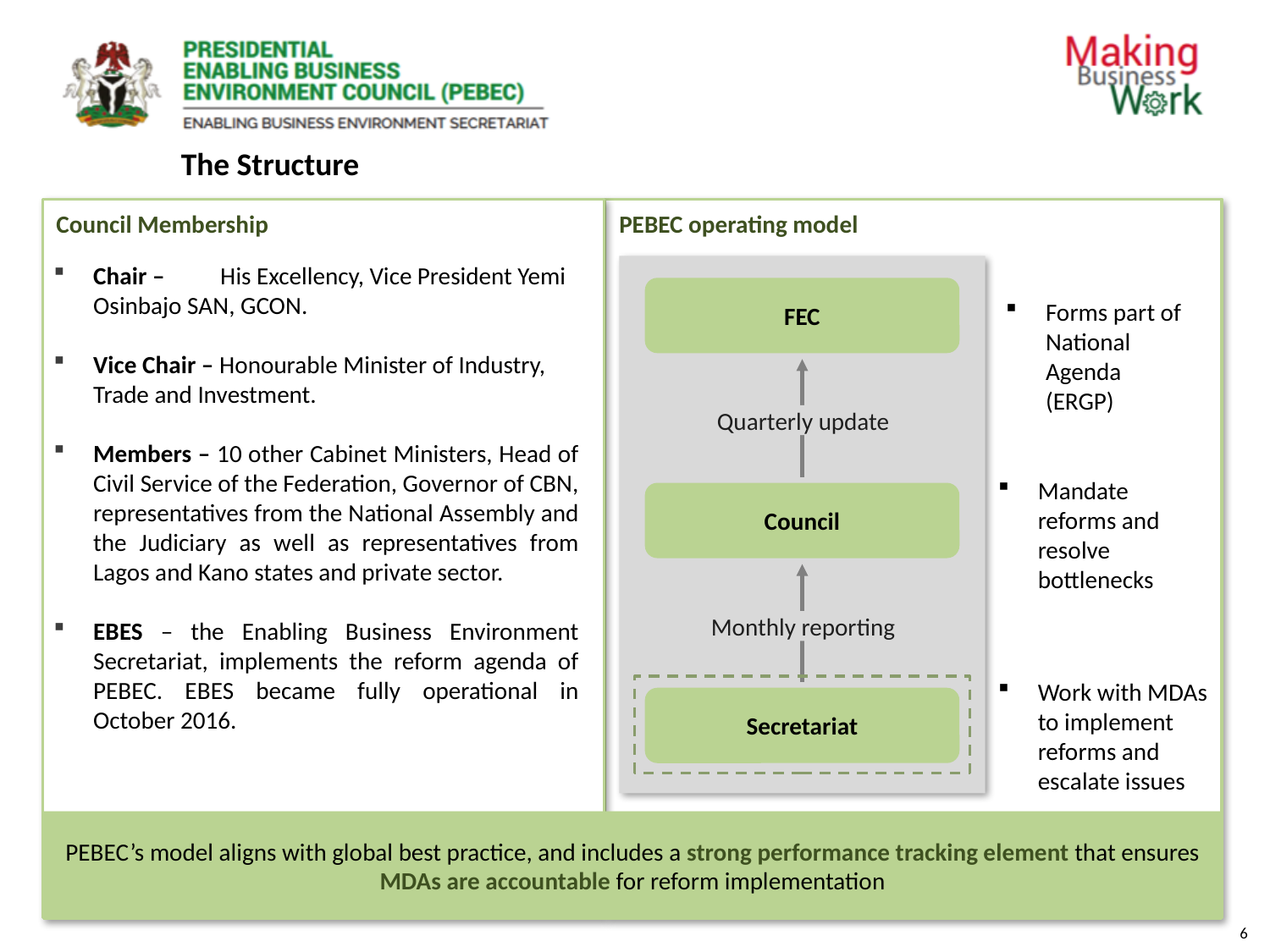

The Structure

Council Membership
PEBEC operating model

FEC
Quarterly update
Council
Monthly reporting

Secretariat
Chair – 	His Excellency, Vice President Yemi Osinbajo SAN, GCON.

Vice Chair – Honourable Minister of Industry, Trade and Investment.

Members – 10 other Cabinet Ministers, Head of Civil Service of the Federation, Governor of CBN, representatives from the National Assembly and the Judiciary as well as representatives from Lagos and Kano states and private sector.

EBES – the Enabling Business Environment Secretariat, implements the reform agenda of PEBEC. EBES became fully operational in October 2016.
Forms part of National Agenda (ERGP)
Mandate reforms and resolve bottlenecks
Work with MDAs to implement reforms and escalate issues
PEBEC’s model aligns with global best practice, and includes a strong performance tracking element that ensures MDAs are accountable for reform implementation